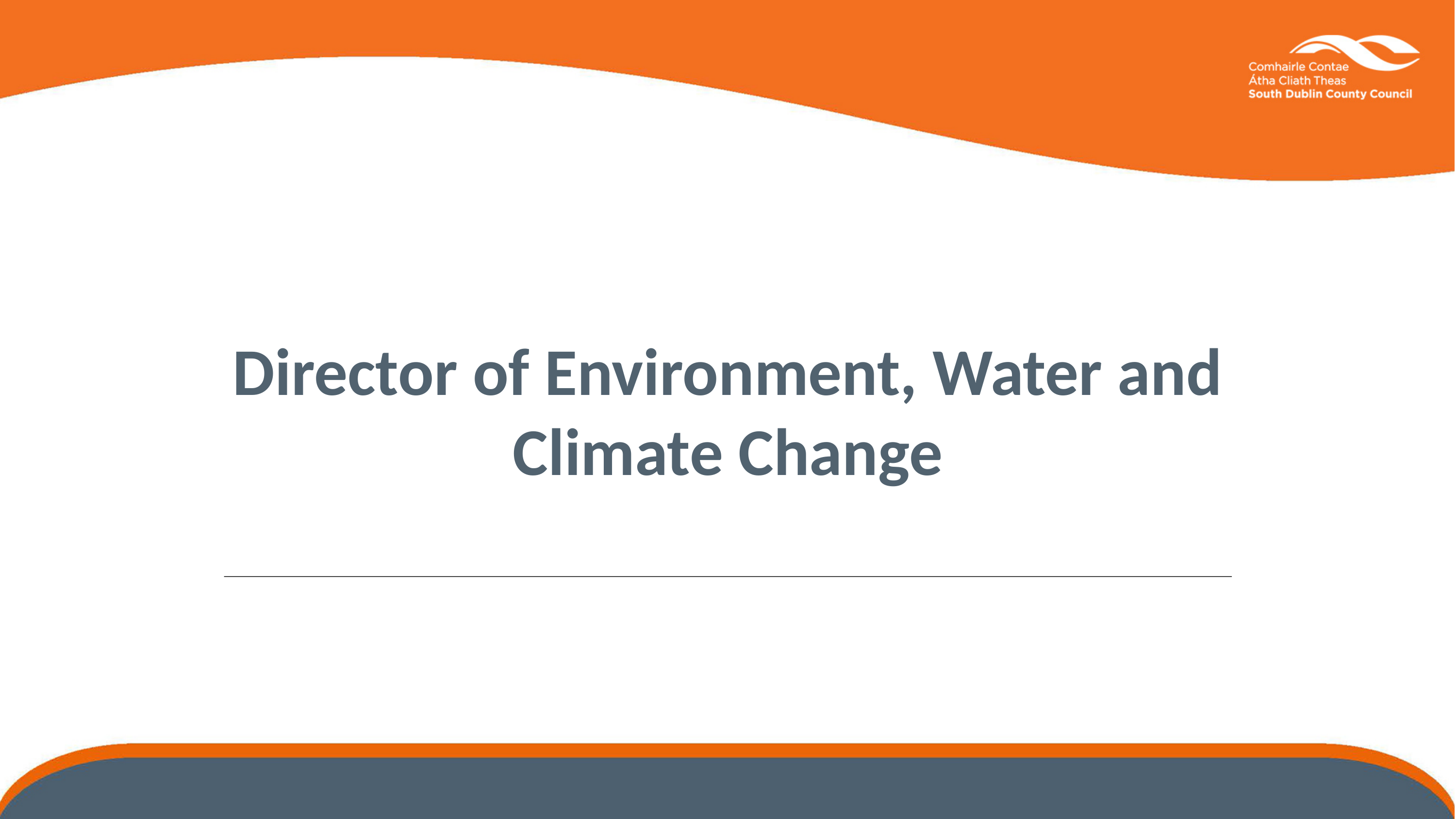

Director of Environment, Water and Climate Change